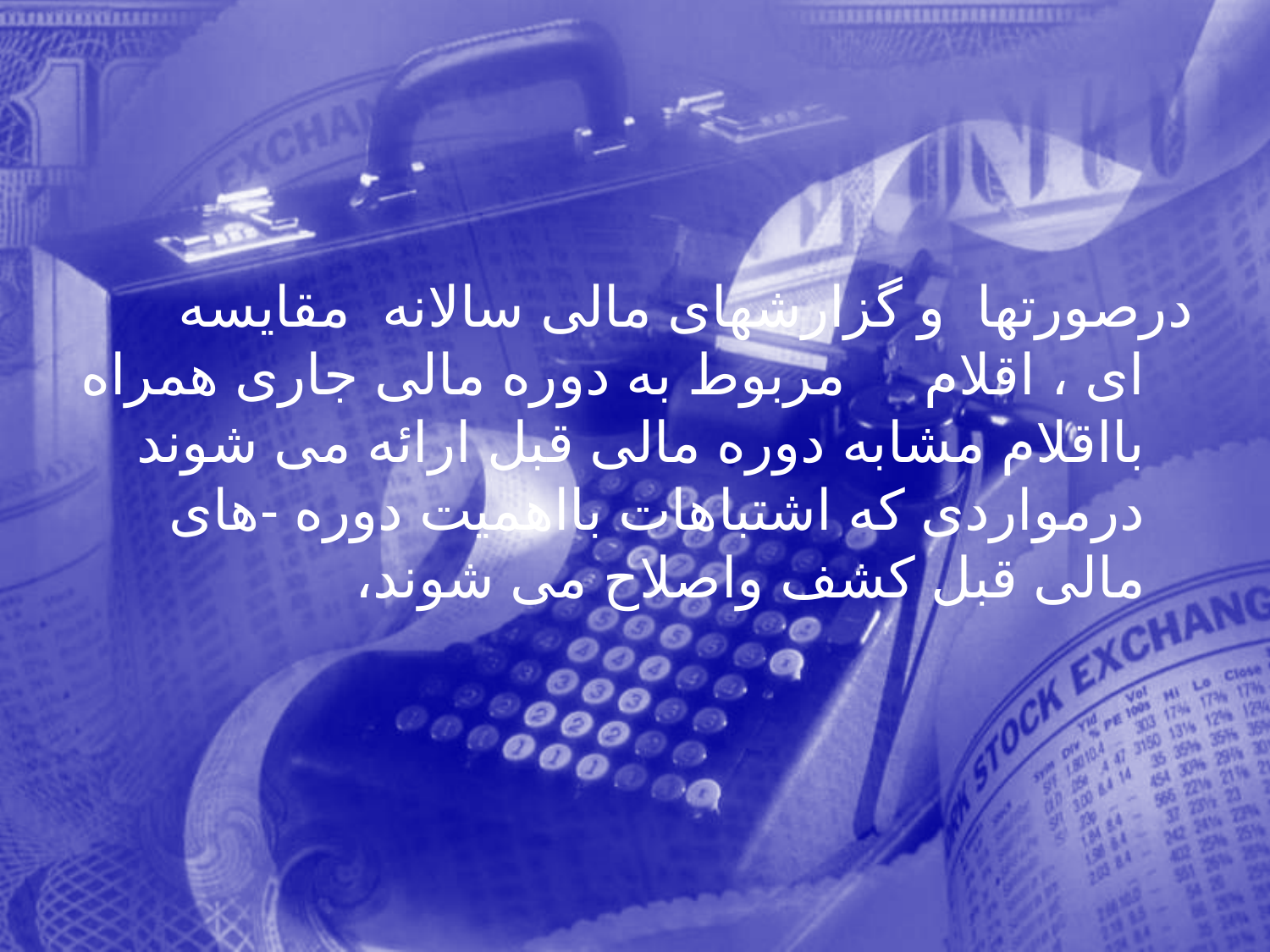

درصورتها  و گزارشهای مالی سالانه  مقايسه ای ، اقلام     مربوط به دوره مالی جاری همراه بااقلام مشابه دوره مالی قبل ارائه می شوند درمواردی که اشتباهات بااهميت دوره -های مالی قبل کشف واصلاح می شوند،
359